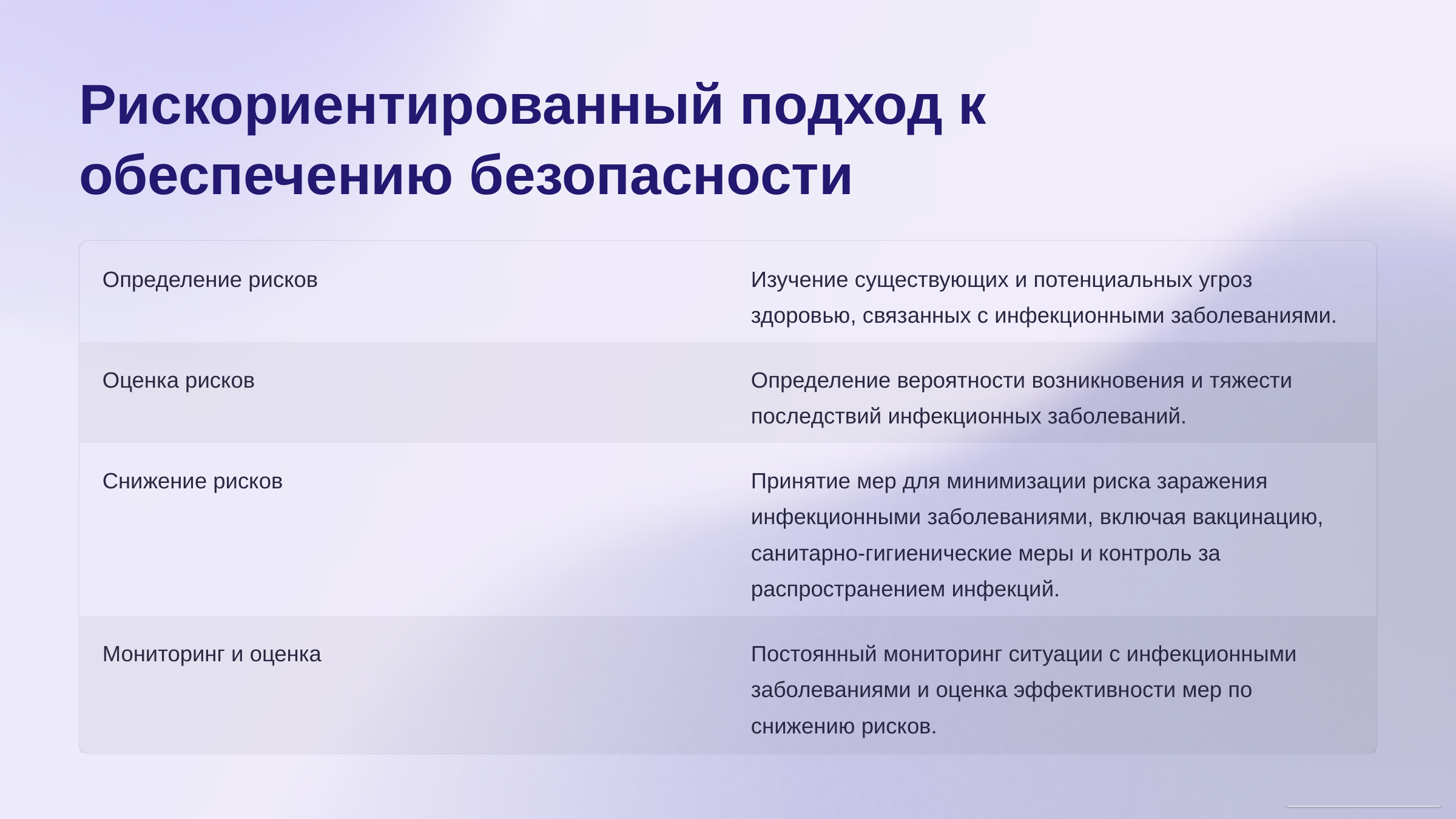

newUROKI.net
Рискориентированный подход к обеспечению безопасности

Определение рисков
Изучение существующих и потенциальных угроз здоровью, связанных с инфекционными заболеваниями.

Оценка рисков
Определение вероятности возникновения и тяжести последствий инфекционных заболеваний.

Снижение рисков
Принятие мер для минимизации риска заражения инфекционными заболеваниями, включая вакцинацию, санитарно-гигиенические меры и контроль за распространением инфекций.

Мониторинг и оценка
Постоянный мониторинг ситуации с инфекционными заболеваниями и оценка эффективности мер по снижению рисков.